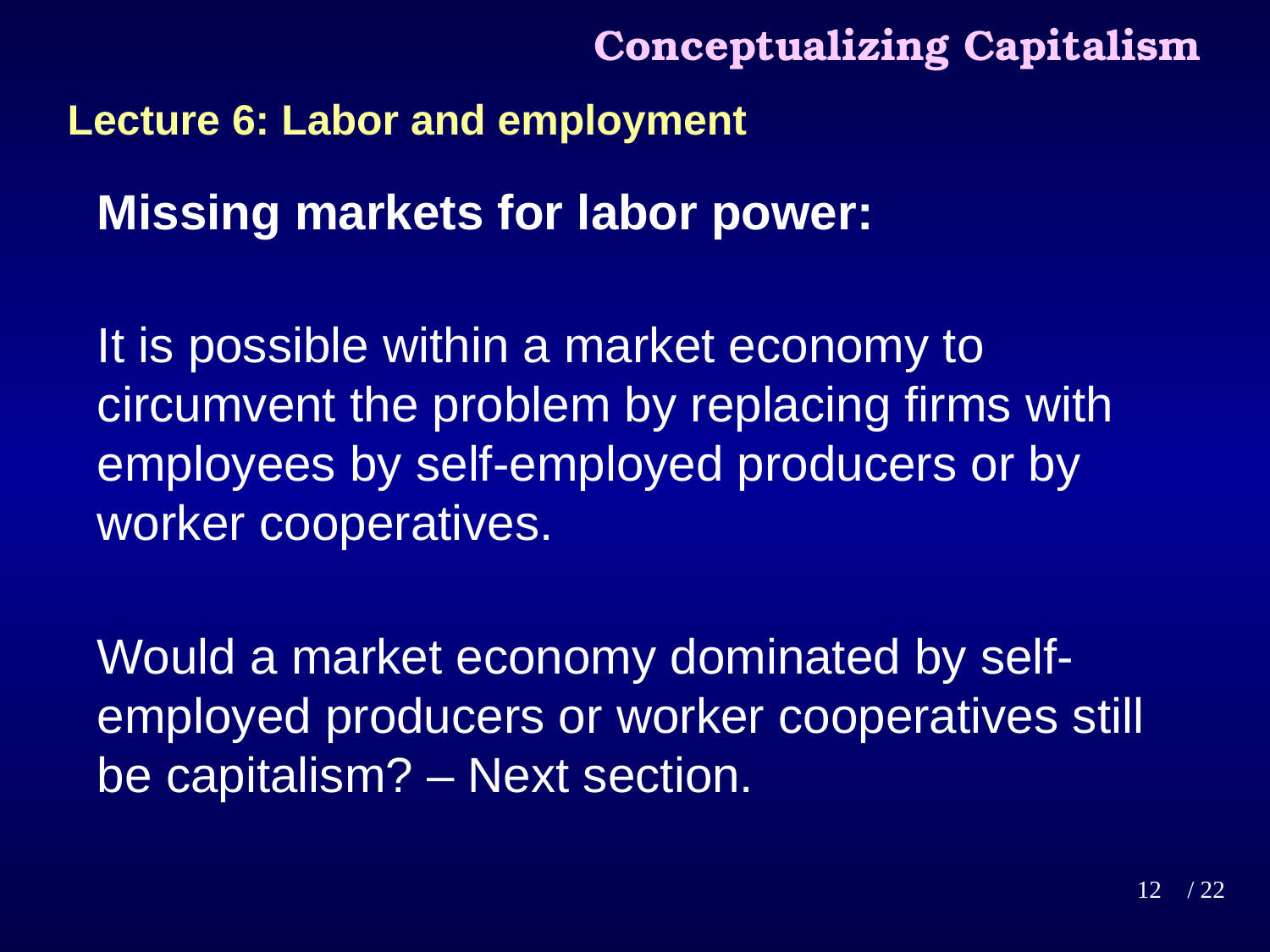

# Conceptualizing Capitalism
Lecture 6: Labor and employment
Missing markets for labor power:
It is possible within a market economy to circumvent the problem by replacing firms with employees by self-employed producers or by worker cooperatives.
Would a market economy dominated by self-employed producers or worker cooperatives still be capitalism? – Next section.
12
/ 22